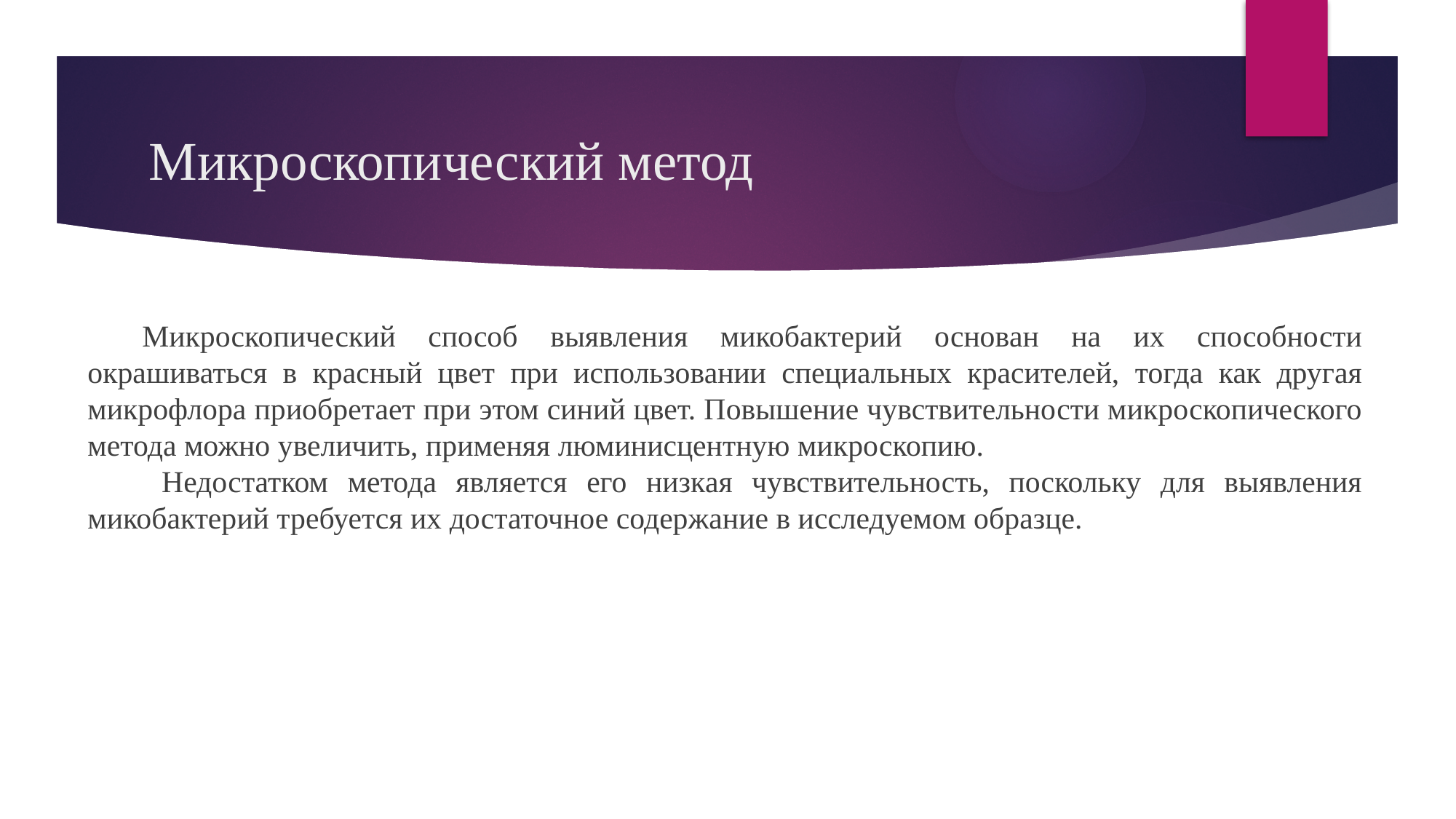

# Микроскопический метод
Микроскопический способ выявления микобактерий основан на их способности окрашиваться в красный цвет при использовании специальных красителей, тогда как другая микрофлора приобретает при этом синий цвет. Повышение чувствительности микроскопического метода можно увеличить, применяя люминисцентную микроскопию.
 Недостатком метода является его низкая чувствительность, поскольку для выявления микобактерий требуется их достаточное содержание в исследуемом образце.